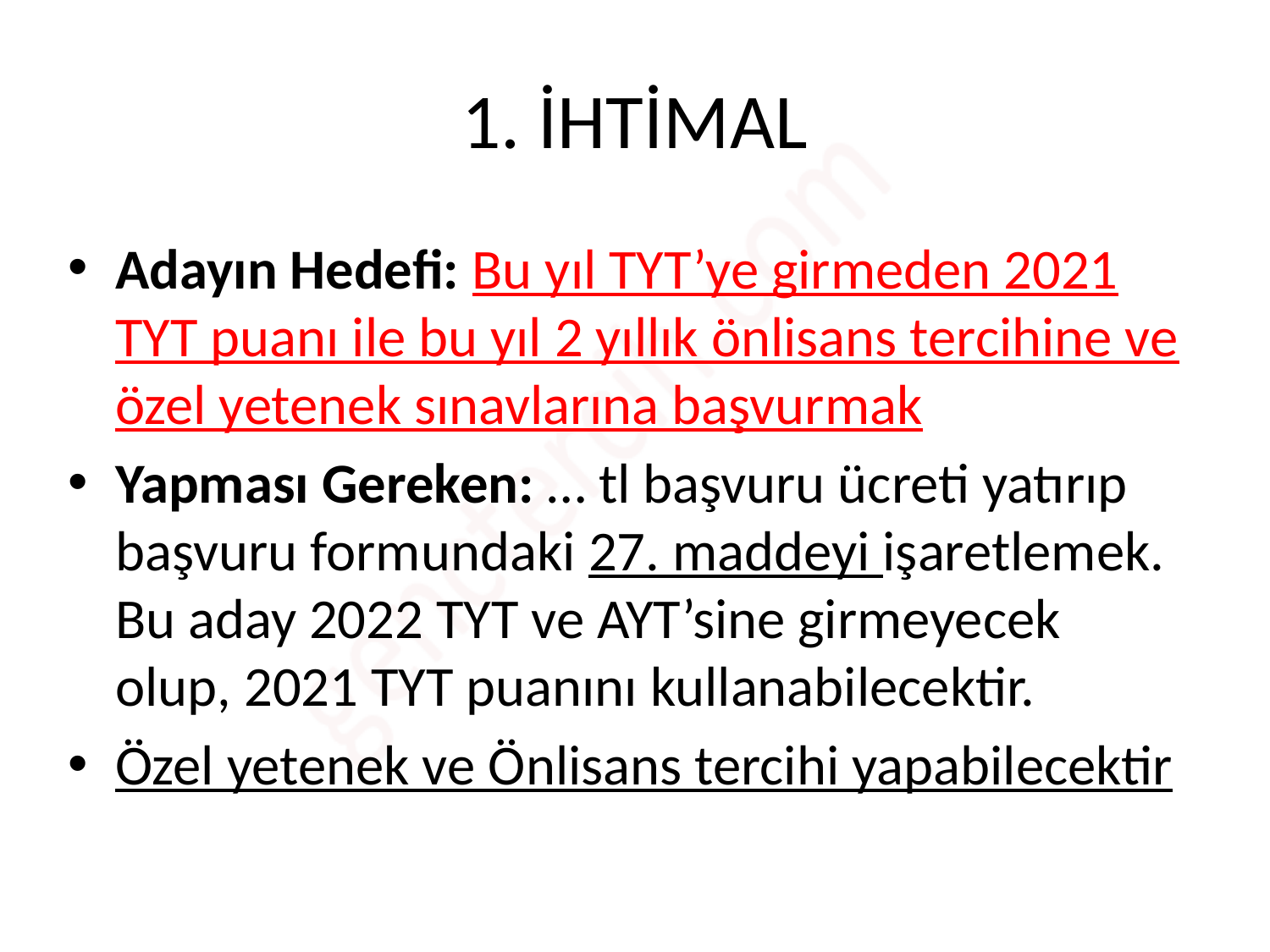

# 1. İHTİMAL
Adayın Hedefi: Bu yıl TYT’ye girmeden 2021 TYT puanı ile bu yıl 2 yıllık önlisans tercihine ve özel yetenek sınavlarına başvurmak
Yapması Gereken: … tl başvuru ücreti yatırıp başvuru formundaki 27. maddeyi işaretlemek. Bu aday 2022 TYT ve AYT’sine girmeyecek olup, 2021 TYT puanını kullanabilecektir.
Özel yetenek ve Önlisans tercihi yapabilecektir